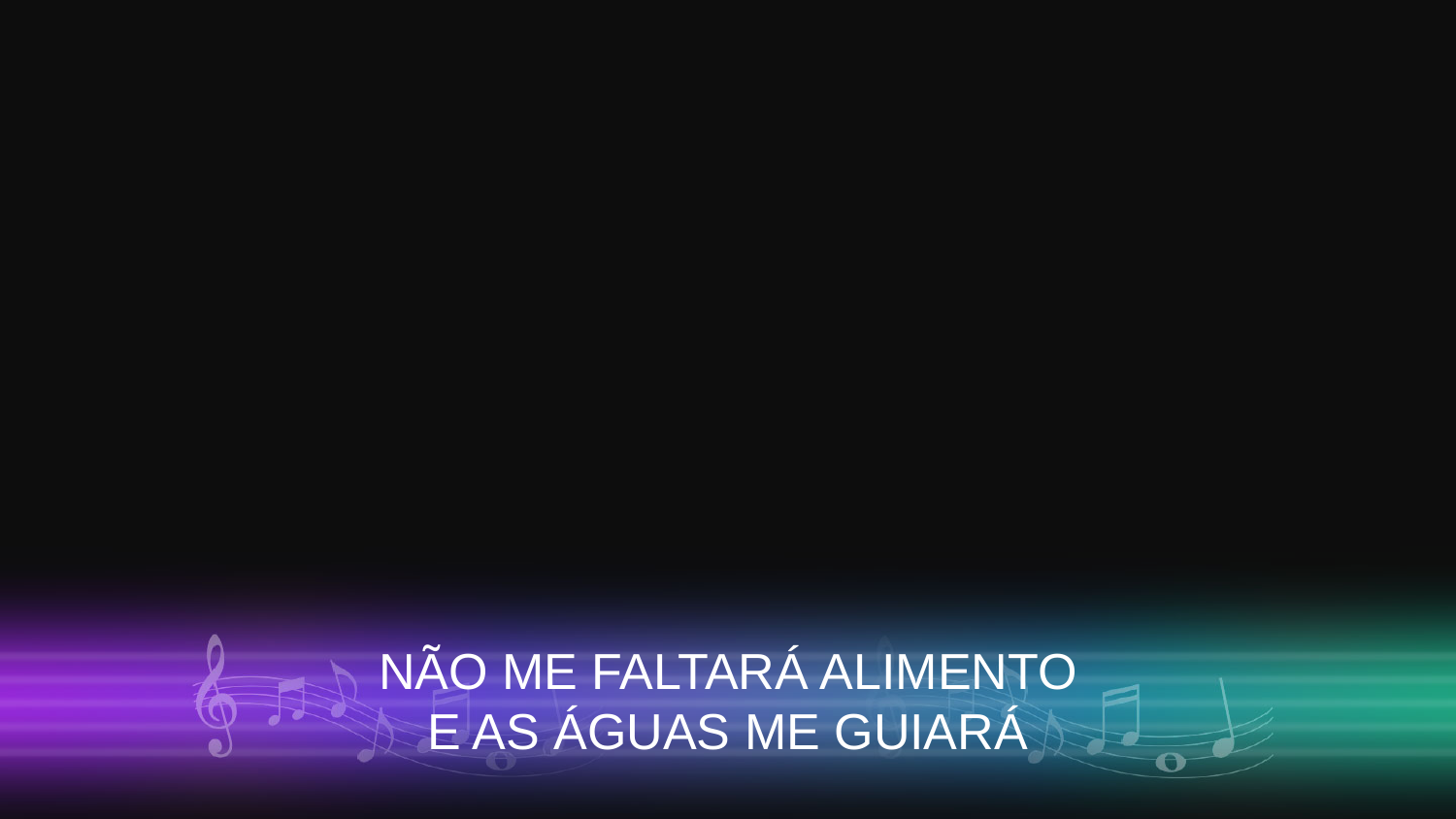

NÃO ME FALTARÁ ALIMENTO
E AS ÁGUAS ME GUIARÁ